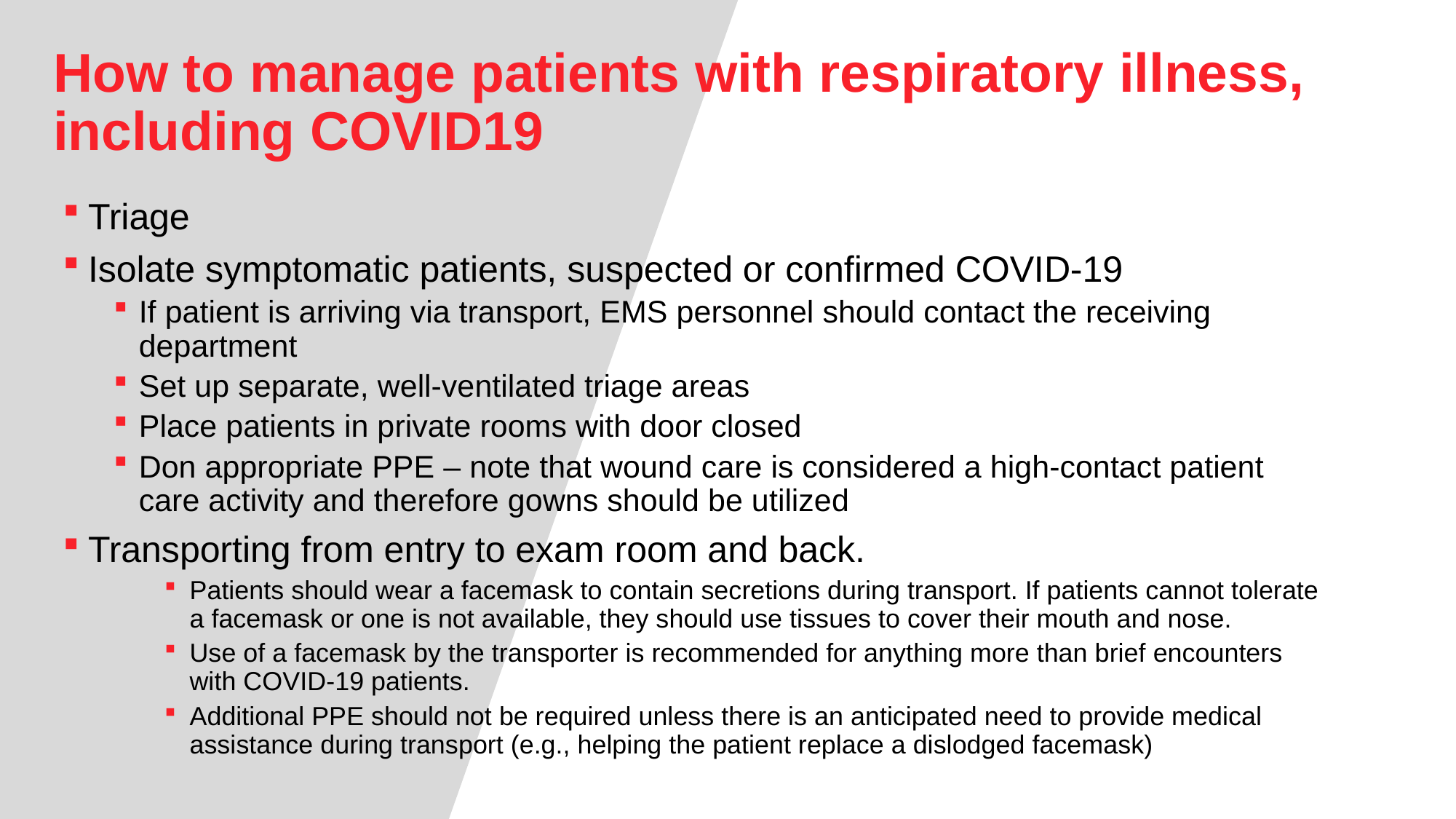

# How to manage patients with respiratory illness, including COVID19
Triage
Isolate symptomatic patients, suspected or confirmed COVID-19
If patient is arriving via transport, EMS personnel should contact the receiving department
Set up separate, well-ventilated triage areas
Place patients in private rooms with door closed
Don appropriate PPE – note that wound care is considered a high-contact patient care activity and therefore gowns should be utilized
Transporting from entry to exam room and back.
Patients should wear a facemask to contain secretions during transport. If patients cannot tolerate a facemask or one is not available, they should use tissues to cover their mouth and nose.
Use of a facemask by the transporter is recommended for anything more than brief encounters with COVID-19 patients.
Additional PPE should not be required unless there is an anticipated need to provide medical assistance during transport (e.g., helping the patient replace a dislodged facemask)